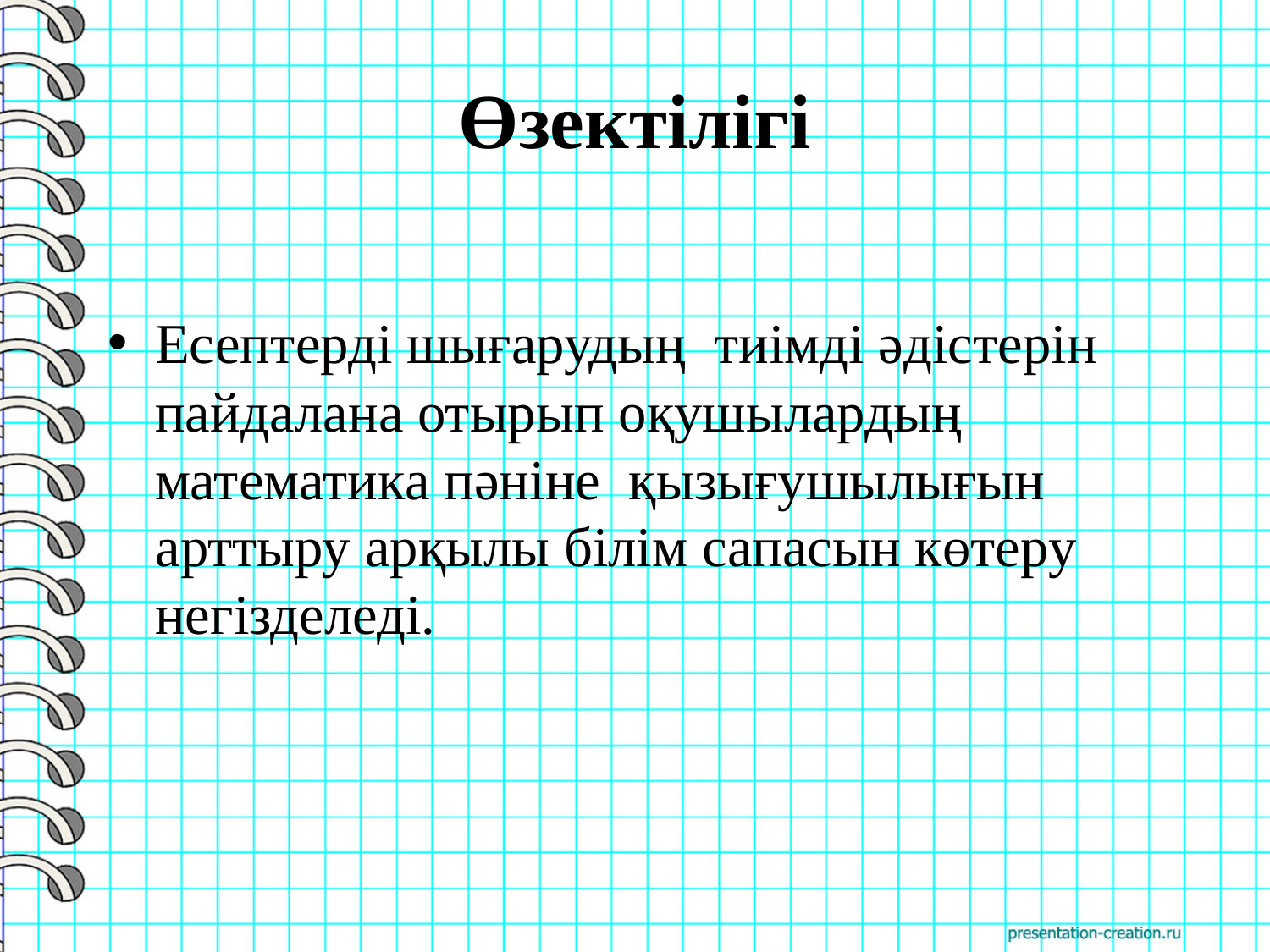

# Өзектілігі

Есептерді шығарудың  тиімді әдістерін пайдалана отырып оқушылардың математика пәніне  қызығушылығын арттыру арқылы білім сапасын көтеру негізделеді.